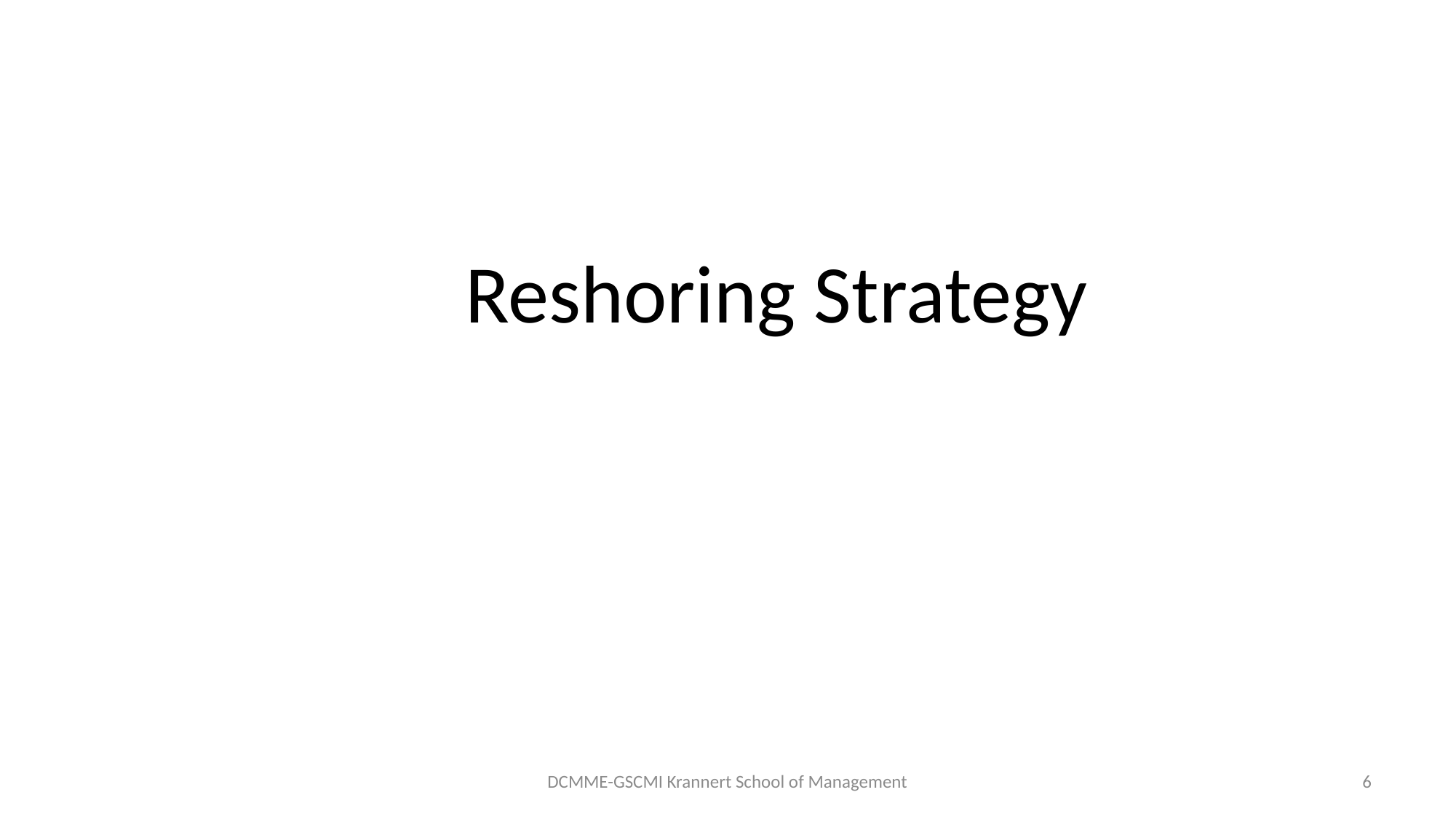

Reshoring Strategy

DCMME-GSCMI Krannert School of Management
6